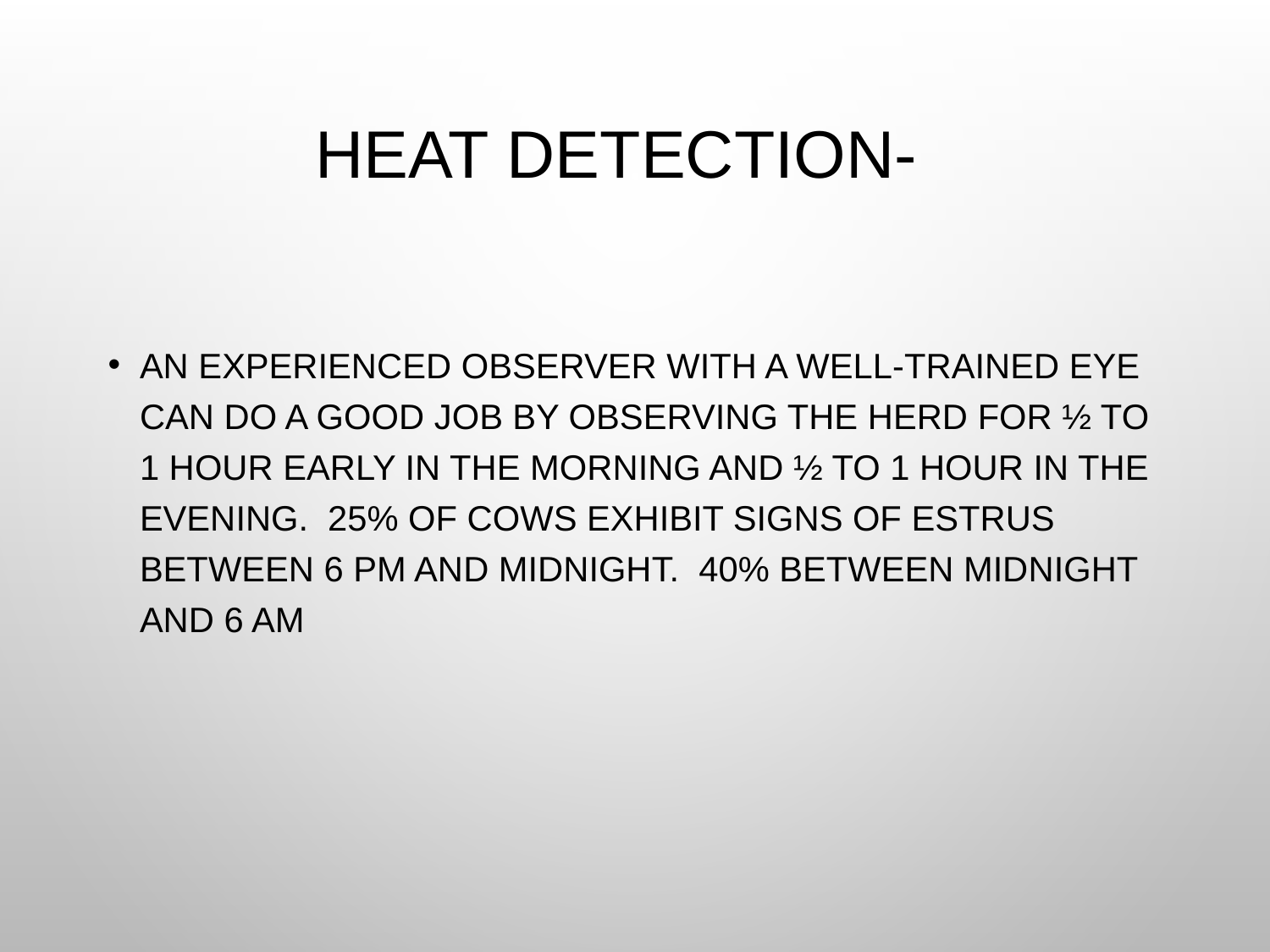

# Heat detection-
An experienced observer with a well-trained eye can do a good job by observing the herd for ½ to 1 hour early in the morning and ½ to 1 hour in the evening.  25% of cows exhibit signs of estrus between 6 PM and midnight.  40% between midnight and 6 Am